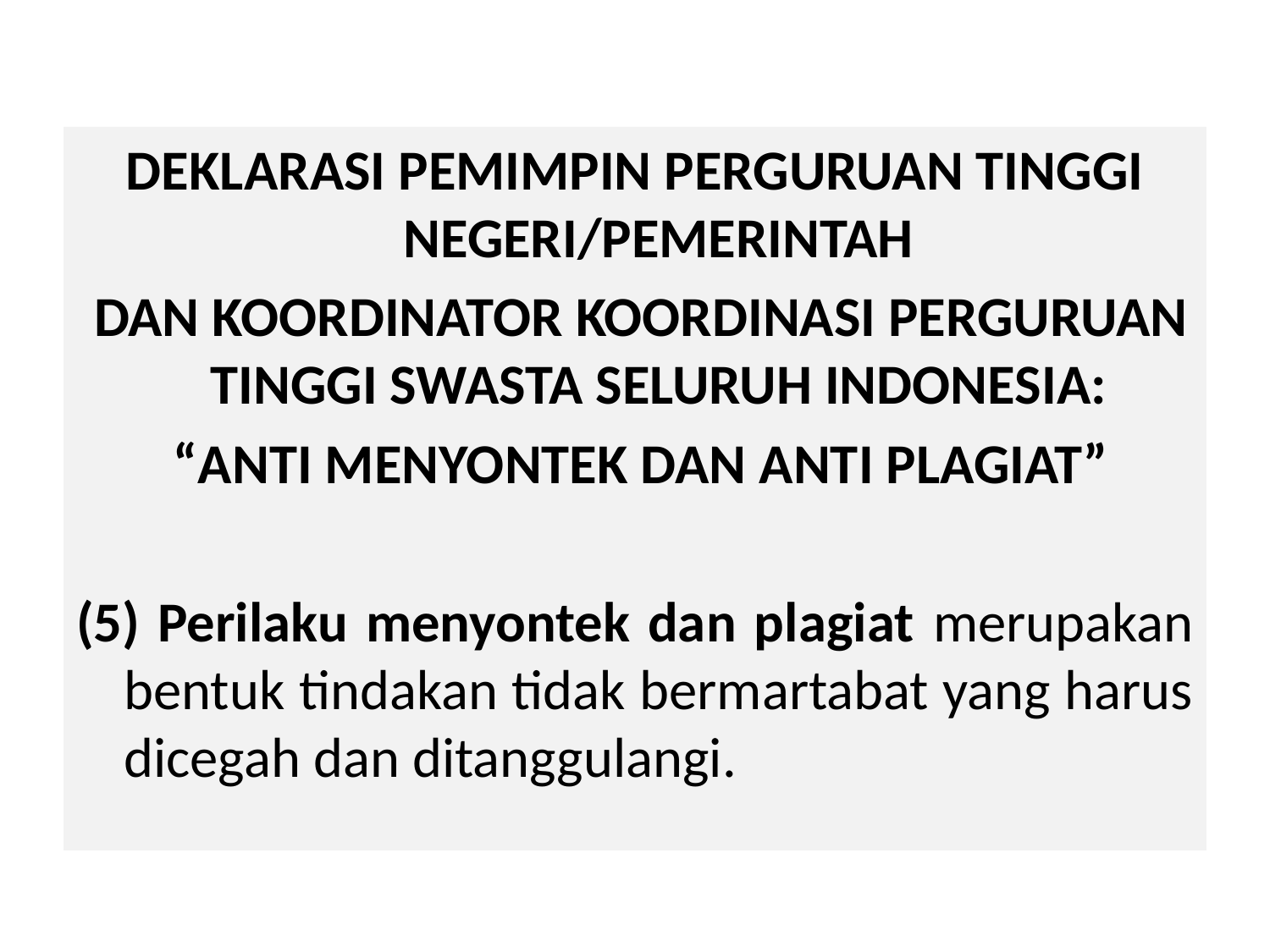

DEKLARASI PEMIMPIN PERGURUAN TINGGI NEGERI/PEMERINTAH
 DAN KOORDINATOR KOORDINASI PERGURUAN TINGGI SWASTA SELURUH INDONESIA:
 “ANTI MENYONTEK DAN ANTI PLAGIAT”

(5) Perilaku menyontek dan plagiat merupakan bentuk tindakan tidak bermartabat yang harus dicegah dan ditanggulangi.